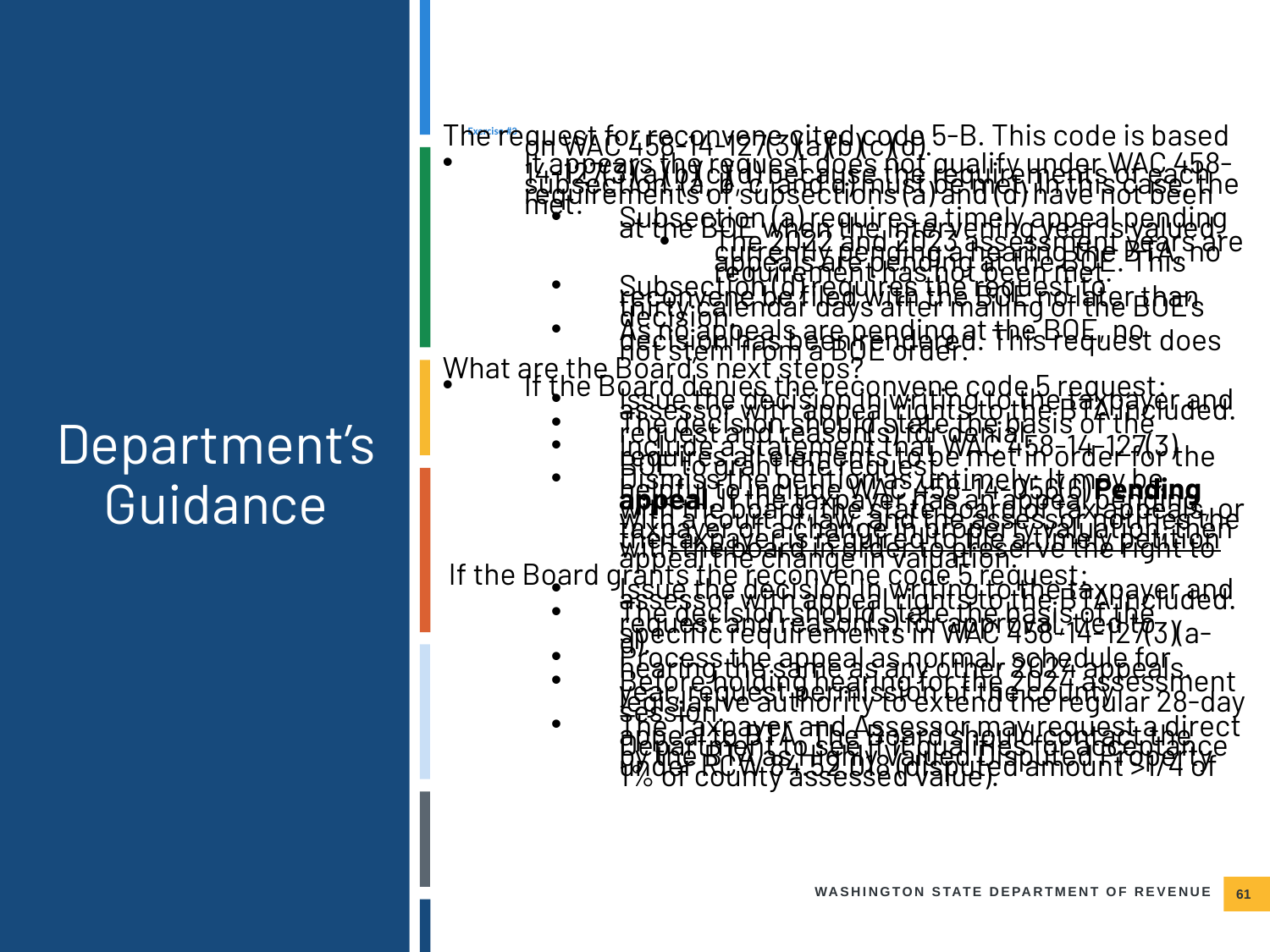

Exercise #3
The request for reconvene cited code 5-B. This code is based on WAC 458-14-127(3)(a)(b)(c)(d).
It appears the request does not qualify under WAC 458-14-127(3)(a)(b)(c)(d) because the requirements of each subsection, (a, b, c, and d) must be met. In this case, the requirements of subsections (a) and (d) have not been met.
Subsection (a) requires a timely appeal pending at the BOE when the intervening year is valued.
The 2022 and 2023 assessment years are currently pending a hearing the BTA, no appeals are pending at the BOE. This requirement has not been met.
Subsection (d) requires the request to reconvene be filed with the BOE no later than thirty calendar days after mailing of the BOE’s decision.
As no appeals are pending at the BOE, no decision has been rendered. This request does not stem from a BOE order.
What are the Board’s next steps?
If the Board denies the reconvene code 5 request:
Issue the decision in writing to the taxpayer and assessor with appeal rights to the BTA included.
The decision should state the basis of the request and reason(s) for denial.
Include a statement that WAC 458-14-127(3) requires all elements to be met in order for the BOE to grant the request.
Dismiss the petition as untimely: It may be helpful to include WAC 458-14-056(6) Pending appeal. If the taxpayer has an appeal pending with the board, the state board of tax appeals, or with a court of law, and the assessor notifies the taxpayer of a change in property valuation, then the taxpayer is required to file a timely petition with the board in order to preserve the right to appeal the change in valuation.
 If the Board grants the reconvene code 5 request:
Issue the decision in writing to the taxpayer and assessor with appeal rights to the BTA included.
The decision should state the basis of the request and reason(s) for approval, tied to specific requirements in WAC 458-14-127(3)(a-d).
Process the appeal as normal, schedule for hearing the same as any other 2024 appeals.
Before holding hearing for the 2024 assessment year, request permission of the county legislative authority to extend the regular 28-day session.
The Taxpayer and Assessor may request a direct appeal to BTA. The Board should contact the Department to see if it qualifies for acceptance by the BTA as Highly Valued Disputed Property under RCW 84.52.018 (disputed amount >1/4 of 1% of county assessed value).

Department’sGuidance